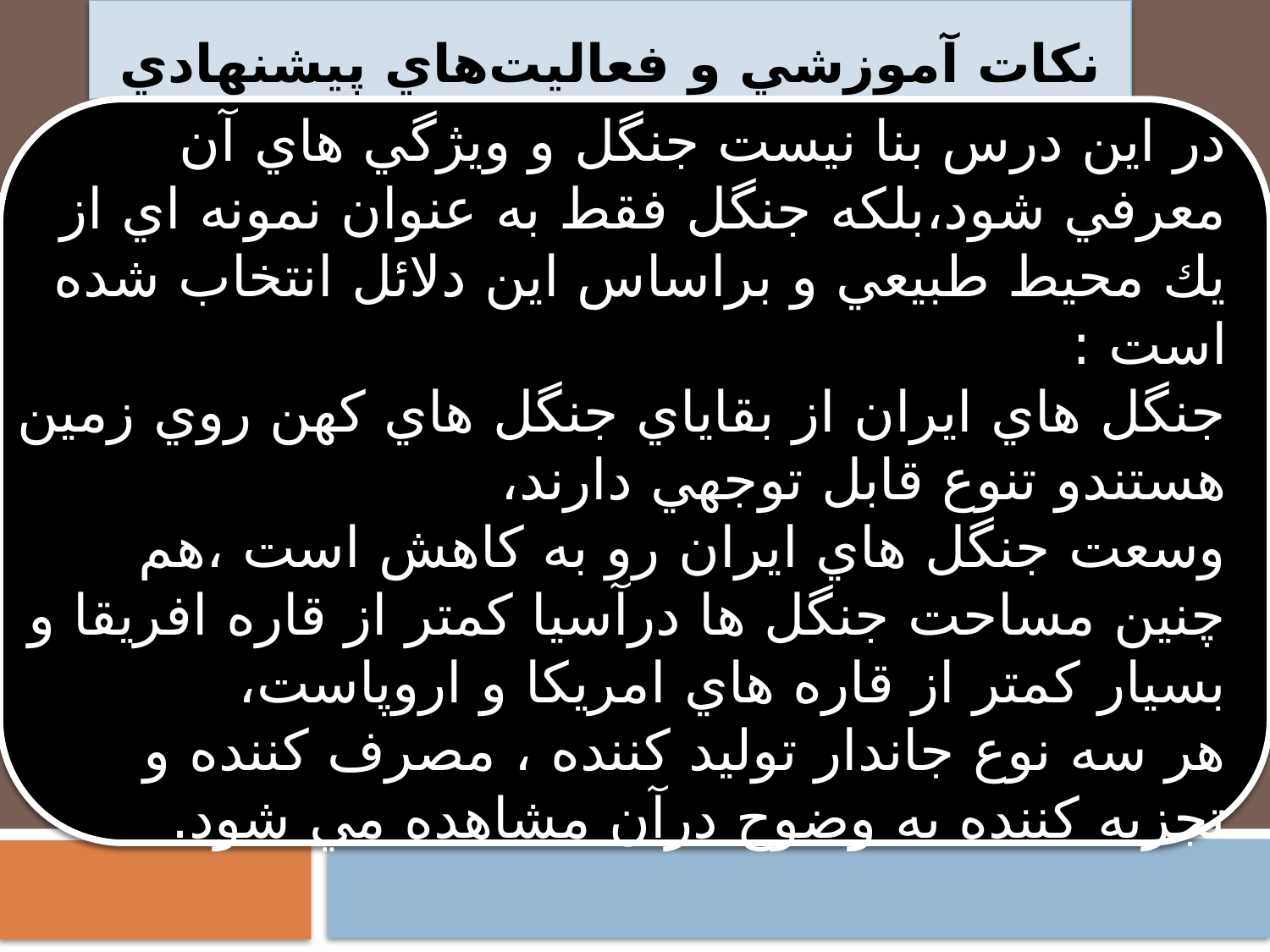

# نكات آموزشي و فعاليت‌هاي پيشنهادي

در اين درس بنا نيست جنگل و ويژگي هاي آن معرفي شود،بلكه جنگل فقط به عنوان نمونه اي از يك محيط طبيعي و براساس اين دلائل انتخاب شده است :
جنگل هاي ايران از بقاياي جنگل هاي كهن روي زمين هستندو تنوع قابل توجهي دارند،
وسعت جنگل هاي ايران رو به كاهش است ،هم چنين مساحت جنگل ها درآسيا كمتر از قاره افريقا و بسيار كمتر از قاره هاي امريكا و اروپاست،
هر سه نوع جاندار توليد كننده ، مصرف كننده و تجزيه كننده به وضوح درآن مشاهده مي شود.